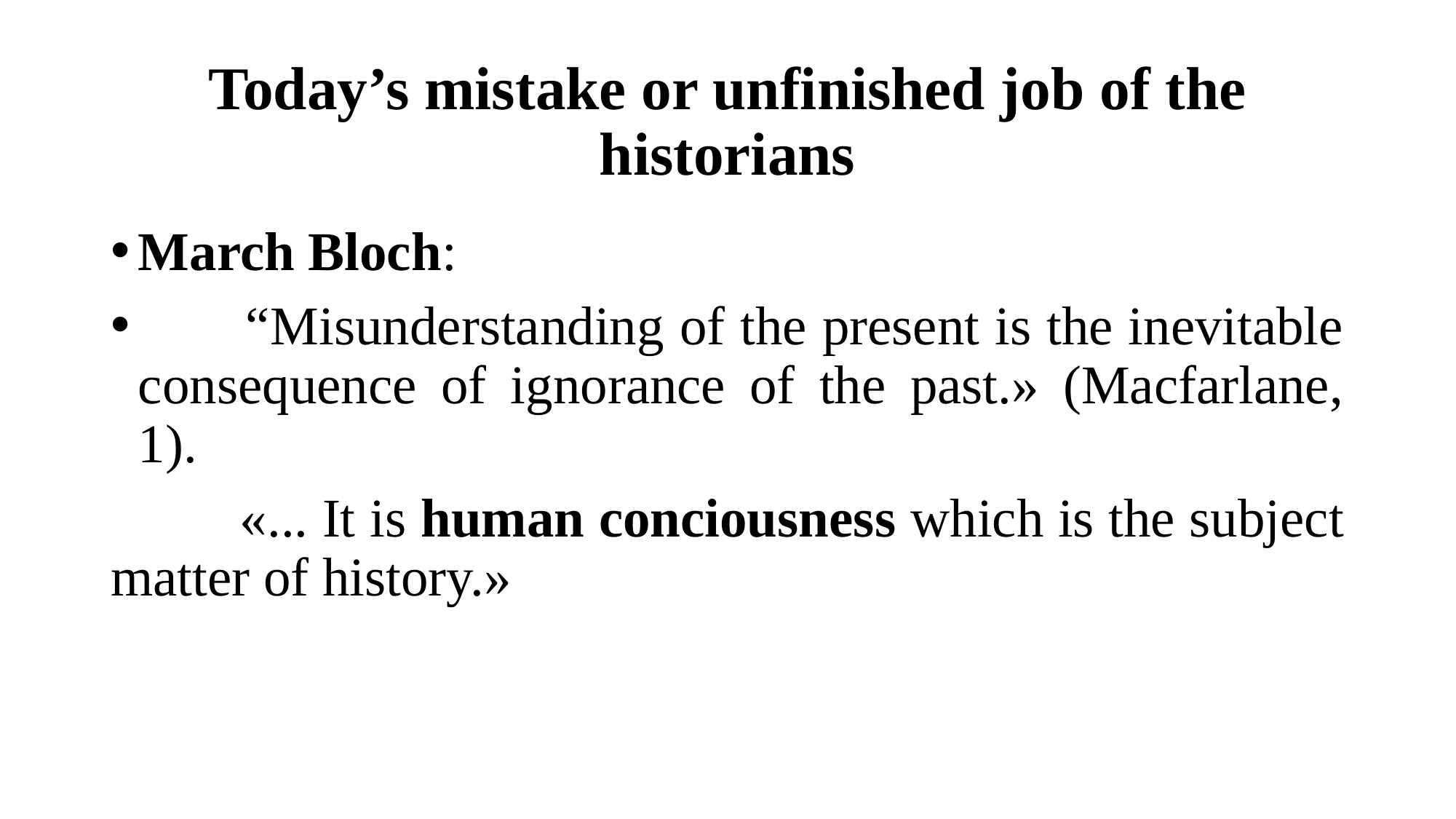

# Today’s mistake or unfinished job of the historians
March Bloch:
       “Misunderstanding of the present is the inevitable consequence of ignorance of the past.» (Macfarlane, 1).
         «... It is human conciousness which is the subject matter of history.»